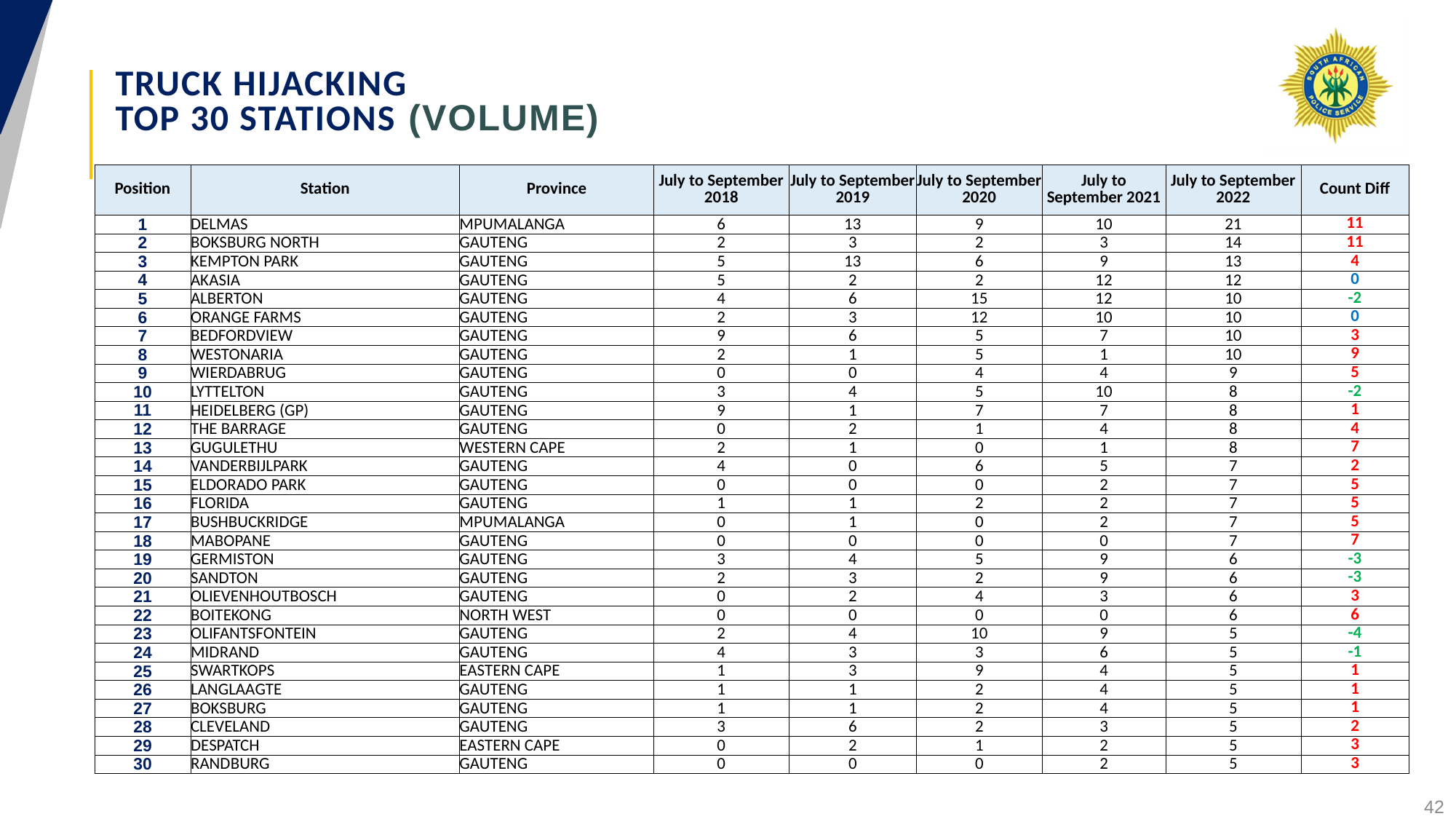

# TRUCK HIJACKING TOP 30 STATIONS (Volume)
| Position | Station | Province | July to September 2018 | July to September 2019 | July to September 2020 | July to September 2021 | July to September 2022 | Count Diff |
| --- | --- | --- | --- | --- | --- | --- | --- | --- |
| 1 | DELMAS | MPUMALANGA | 6 | 13 | 9 | 10 | 21 | 11 |
| 2 | BOKSBURG NORTH | GAUTENG | 2 | 3 | 2 | 3 | 14 | 11 |
| 3 | KEMPTON PARK | GAUTENG | 5 | 13 | 6 | 9 | 13 | 4 |
| 4 | AKASIA | GAUTENG | 5 | 2 | 2 | 12 | 12 | 0 |
| 5 | ALBERTON | GAUTENG | 4 | 6 | 15 | 12 | 10 | -2 |
| 6 | ORANGE FARMS | GAUTENG | 2 | 3 | 12 | 10 | 10 | 0 |
| 7 | BEDFORDVIEW | GAUTENG | 9 | 6 | 5 | 7 | 10 | 3 |
| 8 | WESTONARIA | GAUTENG | 2 | 1 | 5 | 1 | 10 | 9 |
| 9 | WIERDABRUG | GAUTENG | 0 | 0 | 4 | 4 | 9 | 5 |
| 10 | LYTTELTON | GAUTENG | 3 | 4 | 5 | 10 | 8 | -2 |
| 11 | HEIDELBERG (GP) | GAUTENG | 9 | 1 | 7 | 7 | 8 | 1 |
| 12 | THE BARRAGE | GAUTENG | 0 | 2 | 1 | 4 | 8 | 4 |
| 13 | GUGULETHU | WESTERN CAPE | 2 | 1 | 0 | 1 | 8 | 7 |
| 14 | VANDERBIJLPARK | GAUTENG | 4 | 0 | 6 | 5 | 7 | 2 |
| 15 | ELDORADO PARK | GAUTENG | 0 | 0 | 0 | 2 | 7 | 5 |
| 16 | FLORIDA | GAUTENG | 1 | 1 | 2 | 2 | 7 | 5 |
| 17 | BUSHBUCKRIDGE | MPUMALANGA | 0 | 1 | 0 | 2 | 7 | 5 |
| 18 | MABOPANE | GAUTENG | 0 | 0 | 0 | 0 | 7 | 7 |
| 19 | GERMISTON | GAUTENG | 3 | 4 | 5 | 9 | 6 | -3 |
| 20 | SANDTON | GAUTENG | 2 | 3 | 2 | 9 | 6 | -3 |
| 21 | OLIEVENHOUTBOSCH | GAUTENG | 0 | 2 | 4 | 3 | 6 | 3 |
| 22 | BOITEKONG | NORTH WEST | 0 | 0 | 0 | 0 | 6 | 6 |
| 23 | OLIFANTSFONTEIN | GAUTENG | 2 | 4 | 10 | 9 | 5 | -4 |
| 24 | MIDRAND | GAUTENG | 4 | 3 | 3 | 6 | 5 | -1 |
| 25 | SWARTKOPS | EASTERN CAPE | 1 | 3 | 9 | 4 | 5 | 1 |
| 26 | LANGLAAGTE | GAUTENG | 1 | 1 | 2 | 4 | 5 | 1 |
| 27 | BOKSBURG | GAUTENG | 1 | 1 | 2 | 4 | 5 | 1 |
| 28 | CLEVELAND | GAUTENG | 3 | 6 | 2 | 3 | 5 | 2 |
| 29 | DESPATCH | EASTERN CAPE | 0 | 2 | 1 | 2 | 5 | 3 |
| 30 | RANDBURG | GAUTENG | 0 | 0 | 0 | 2 | 5 | 3 |
42